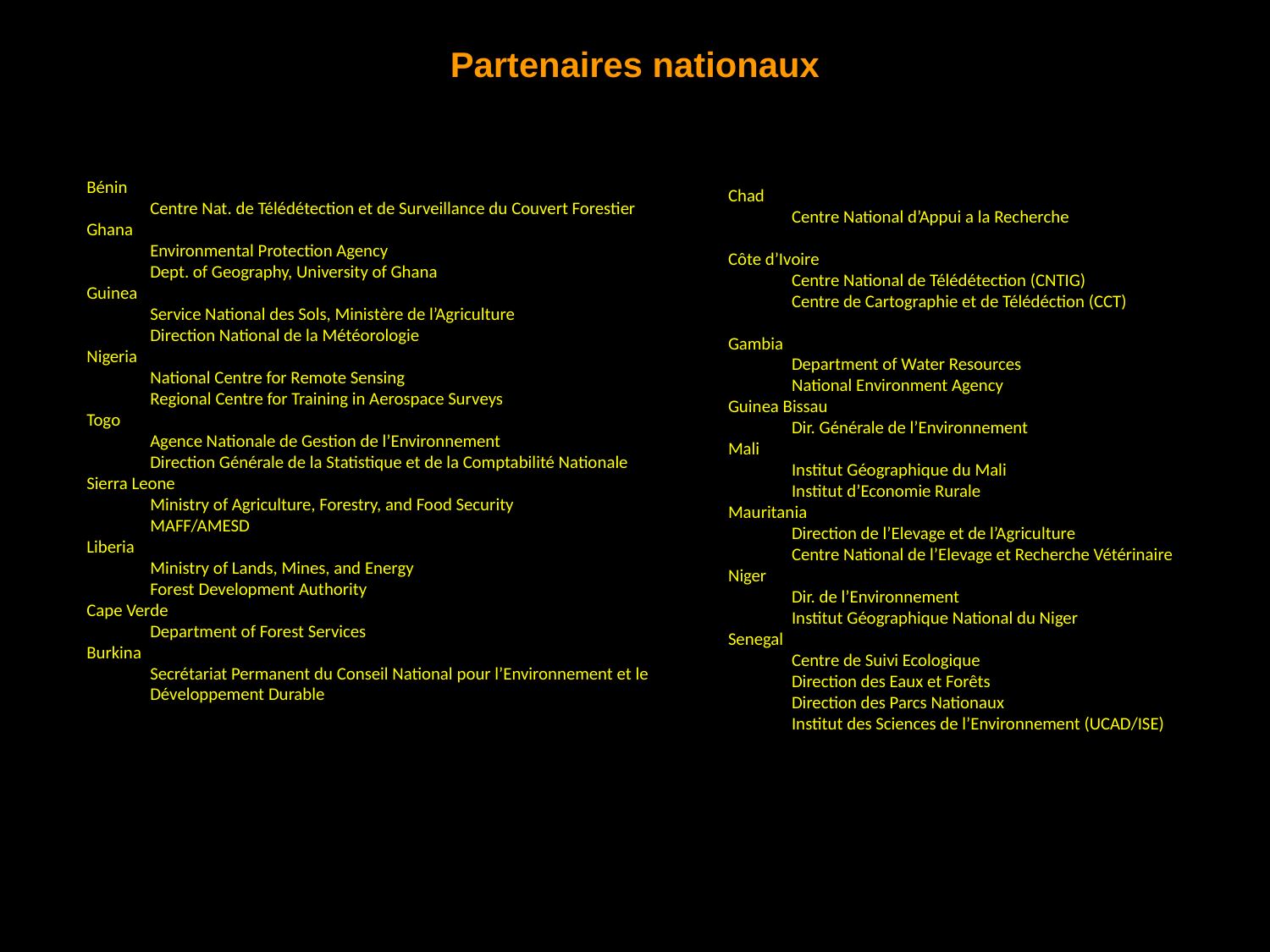

# Partenaires nationaux
Bénin
Centre Nat. de Télédétection et de Surveillance du Couvert Forestier
Ghana
Environmental Protection Agency
Dept. of Geography, University of Ghana
Guinea
Service National des Sols, Ministère de l’Agriculture
Direction National de la Météorologie
Nigeria
National Centre for Remote Sensing
Regional Centre for Training in Aerospace Surveys
Togo
Agence Nationale de Gestion de l’Environnement
Direction Générale de la Statistique et de la Comptabilité Nationale
Sierra Leone
Ministry of Agriculture, Forestry, and Food Security
MAFF/AMESD
Liberia
Ministry of Lands, Mines, and Energy
Forest Development Authority
Cape Verde
Department of Forest Services
Burkina
Secrétariat Permanent du Conseil National pour l’Environnement et le
Développement Durable
Chad
Centre National d’Appui a la Recherche

Côte d’Ivoire
Centre National de Télédétection (CNTIG)
Centre de Cartographie et de Télédéction (CCT)

Gambia
Department of Water Resources
National Environment Agency
Guinea Bissau
Dir. Générale de l’Environnement
Mali
Institut Géographique du Mali
Institut d’Economie Rurale
Mauritania
Direction de l’Elevage et de l’Agriculture
Centre National de l’Elevage et Recherche Vétérinaire
Niger
Dir. de l’Environnement
Institut Géographique National du Niger
Senegal
Centre de Suivi Ecologique
Direction des Eaux et Forêts
Direction des Parcs Nationaux
Institut des Sciences de l’Environnement (UCAD/ISE)